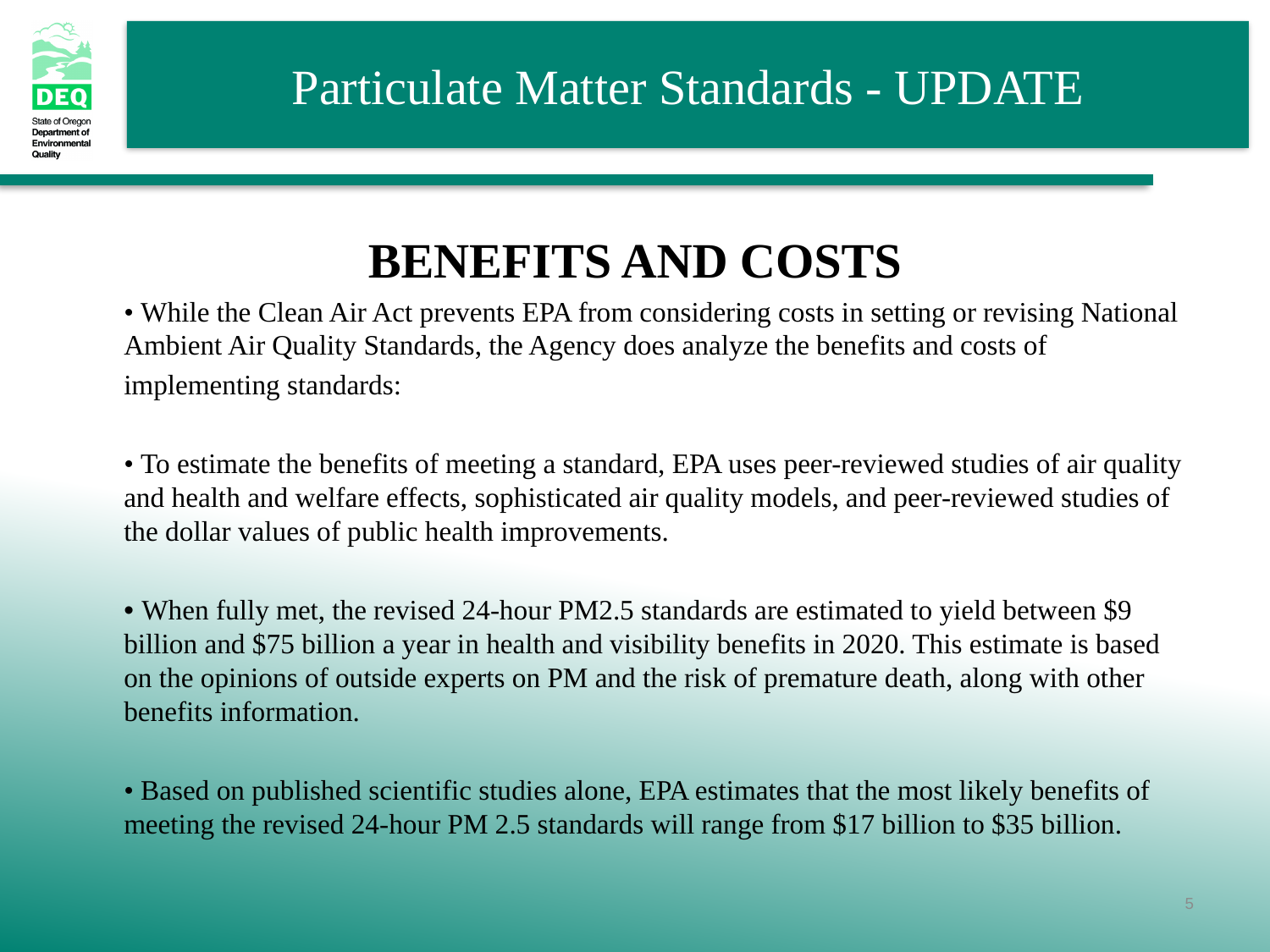

BENEFITS AND COSTS
• While the Clean Air Act prevents EPA from considering costs in setting or revising National Ambient Air Quality Standards, the Agency does analyze the benefits and costs of
implementing standards:

• To estimate the benefits of meeting a standard, EPA uses peer-reviewed studies of air quality and health and welfare effects, sophisticated air quality models, and peer-reviewed studies of the dollar values of public health improvements.

• When fully met, the revised 24-hour PM2.5 standards are estimated to yield between $9 billion and $75 billion a year in health and visibility benefits in 2020. This estimate is based on the opinions of outside experts on PM and the risk of premature death, along with other benefits information.

• Based on published scientific studies alone, EPA estimates that the most likely benefits of meeting the revised 24-hour PM 2.5 standards will range from $17 billion to $35 billion.
5